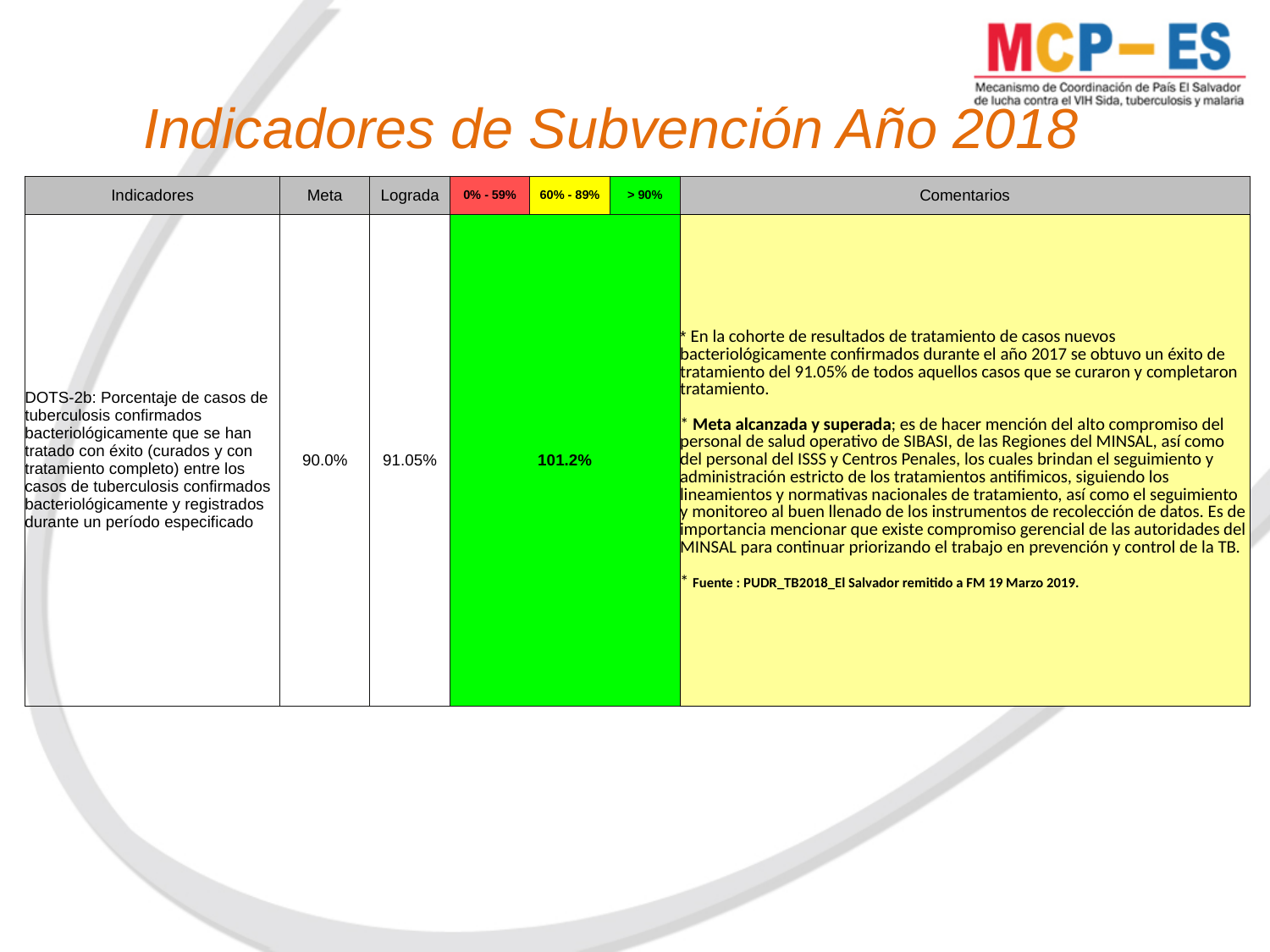

# Indicadores de Subvención Año 2018
| Indicadores | Meta | Lograda | 0% - 59% | 60% - 89% | > 90% | Comentarios |
| --- | --- | --- | --- | --- | --- | --- |
| DOTS-2b: Porcentaje de casos de tuberculosis confirmados bacteriológicamente que se han tratado con éxito (curados y con tratamiento completo) entre los casos de tuberculosis confirmados bacteriológicamente y registrados durante un período especificado | 90.0% | 91.05% | 101.2% |  |  | \* En la cohorte de resultados de tratamiento de casos nuevos bacteriológicamente confirmados durante el año 2017 se obtuvo un éxito de tratamiento del 91.05% de todos aquellos casos que se curaron y completaron tratamiento. \* Meta alcanzada y superada; es de hacer mención del alto compromiso del personal de salud operativo de SIBASI, de las Regiones del MINSAL, así como del personal del ISSS y Centros Penales, los cuales brindan el seguimiento y administración estricto de los tratamientos antifimicos, siguiendo los lineamientos y normativas nacionales de tratamiento, así como el seguimiento y monitoreo al buen llenado de los instrumentos de recolección de datos. Es de importancia mencionar que existe compromiso gerencial de las autoridades del MINSAL para continuar priorizando el trabajo en prevención y control de la TB. \* Fuente : PUDR\_TB2018\_El Salvador remitido a FM 19 Marzo 2019. |